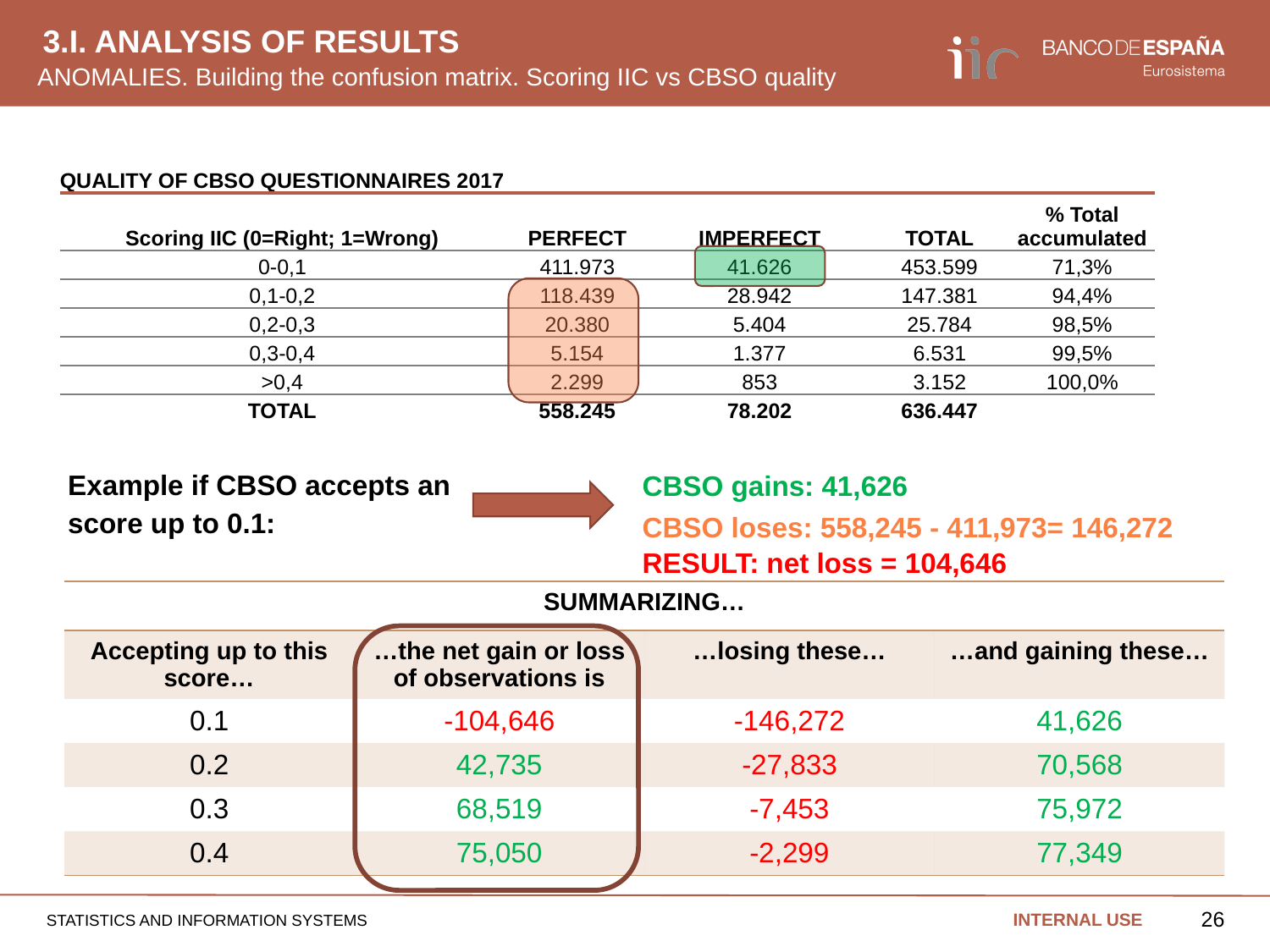

3.I. ANALYSIS OF RESULTS
ANOMALIES. Building the confusion matrix. Scoring IIC vs CBSO quality
| QUALITY OF CBSO QUESTIONNAIRES 2017 |  |  |  |  |
| --- | --- | --- | --- | --- |
| Scoring IIC (0=Right; 1=Wrong) | PERFECT | IMPERFECT | TOTAL | % Total accumulated |
| 0-0,1 | 411.973 | 41.626 | 453.599 | 71,3% |
| 0,1-0,2 | 118.439 | 28.942 | 147.381 | 94,4% |
| 0,2-0,3 | 20.380 | 5.404 | 25.784 | 98,5% |
| 0,3-0,4 | 5.154 | 1.377 | 6.531 | 99,5% |
| >0,4 | 2.299 | 853 | 3.152 | 100,0% |
| TOTAL | 558.245 | 78.202 | 636.447 |  |

Example if CBSO accepts an score up to 0.1:
CBSO gains: 41,626

CBSO loses: 558,245 - 411,973= 146,272
RESULT: net loss = 104,646
| SUMMARIZING… |  |  |  |
| --- | --- | --- | --- |
| Accepting up to this score… | …the net gain or loss of observations is | …losing these… | …and gaining these… |
| 0.1 | -104,646 | -146,272 | 41,626 |
| 0.2 | 42,735 | -27,833 | 70,568 |
| 0.3 | 68,519 | -7,453 | 75,972 |
| 0.4 | 75,050 | -2,299 | 77,349 |

26
INTERNAL USE
STATISTICS AND INFORMATION SYSTEMS